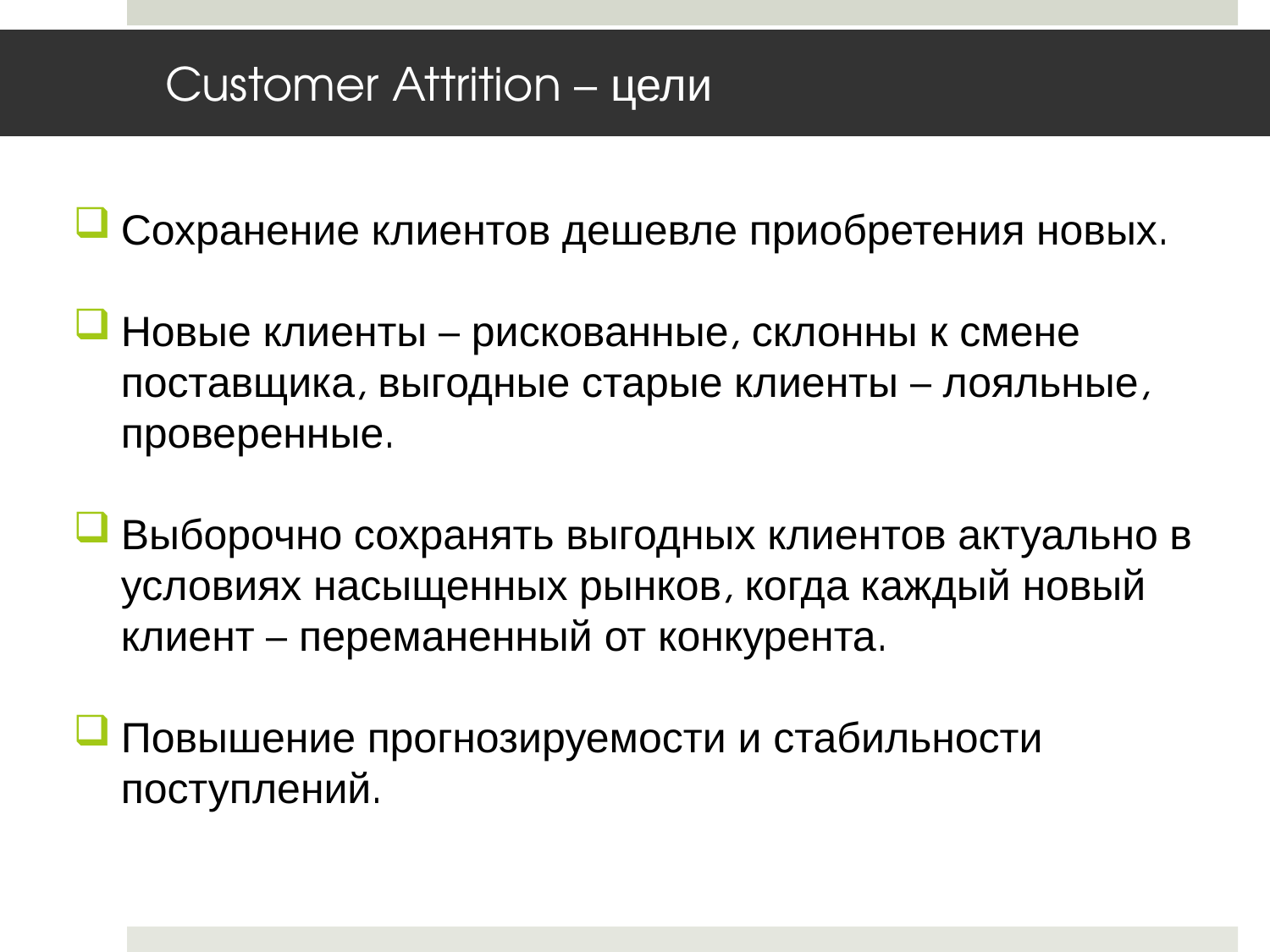

# Customer Attrition – цели
Сохранение клиентов дешевле приобретения новых.

Новые клиенты – рискованные, склонны к смене поставщика, выгодные старые клиенты – лояльные, проверенные.

Выборочно сохранять выгодных клиентов актуально в условиях насыщенных рынков, когда каждый новый клиент – переманенный от конкурента.

Повышение прогнозируемости и стабильности поступлений.